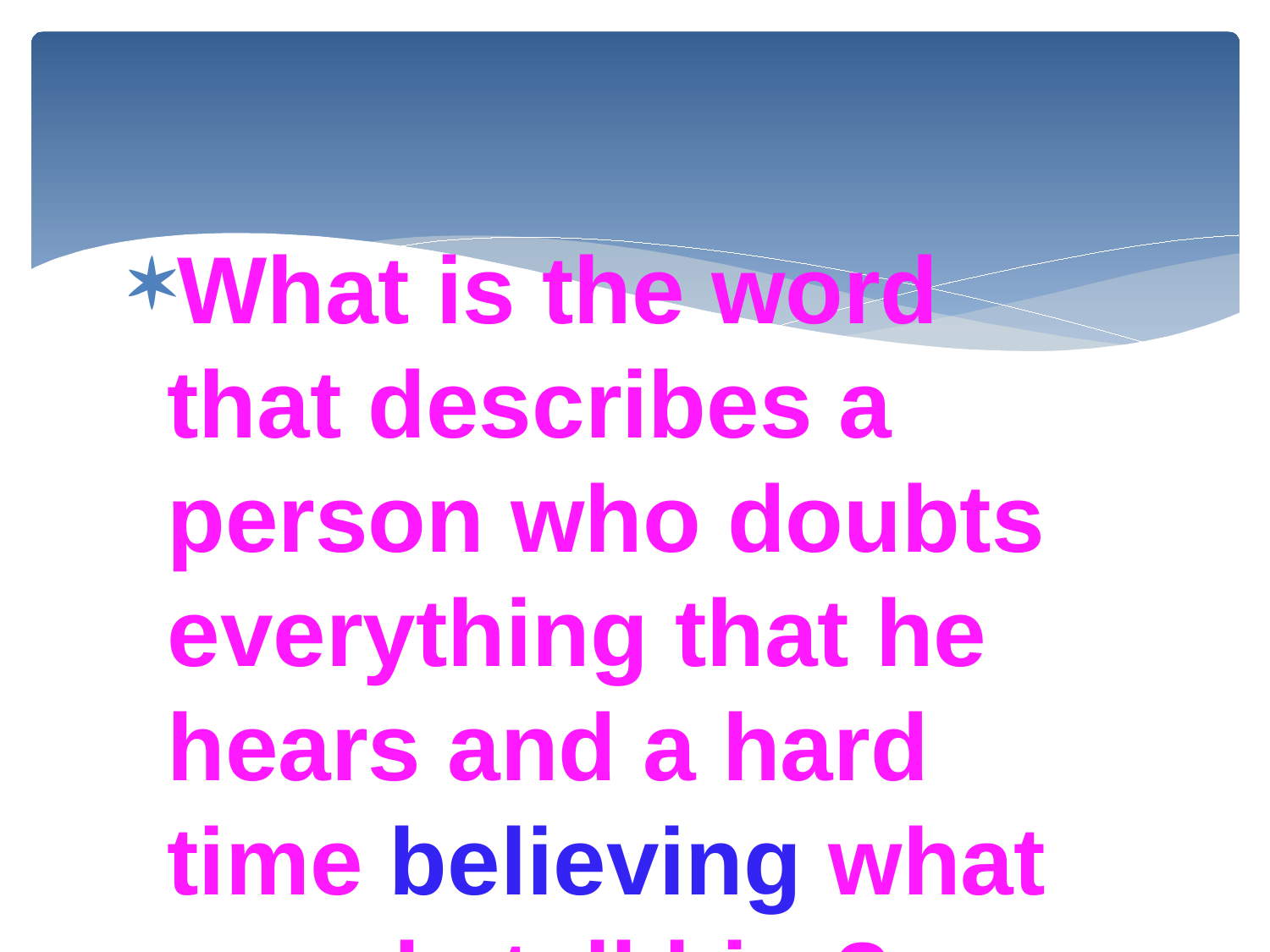

#
What is the word that describes a person who doubts everything that he hears and a hard time believing what people tell him?